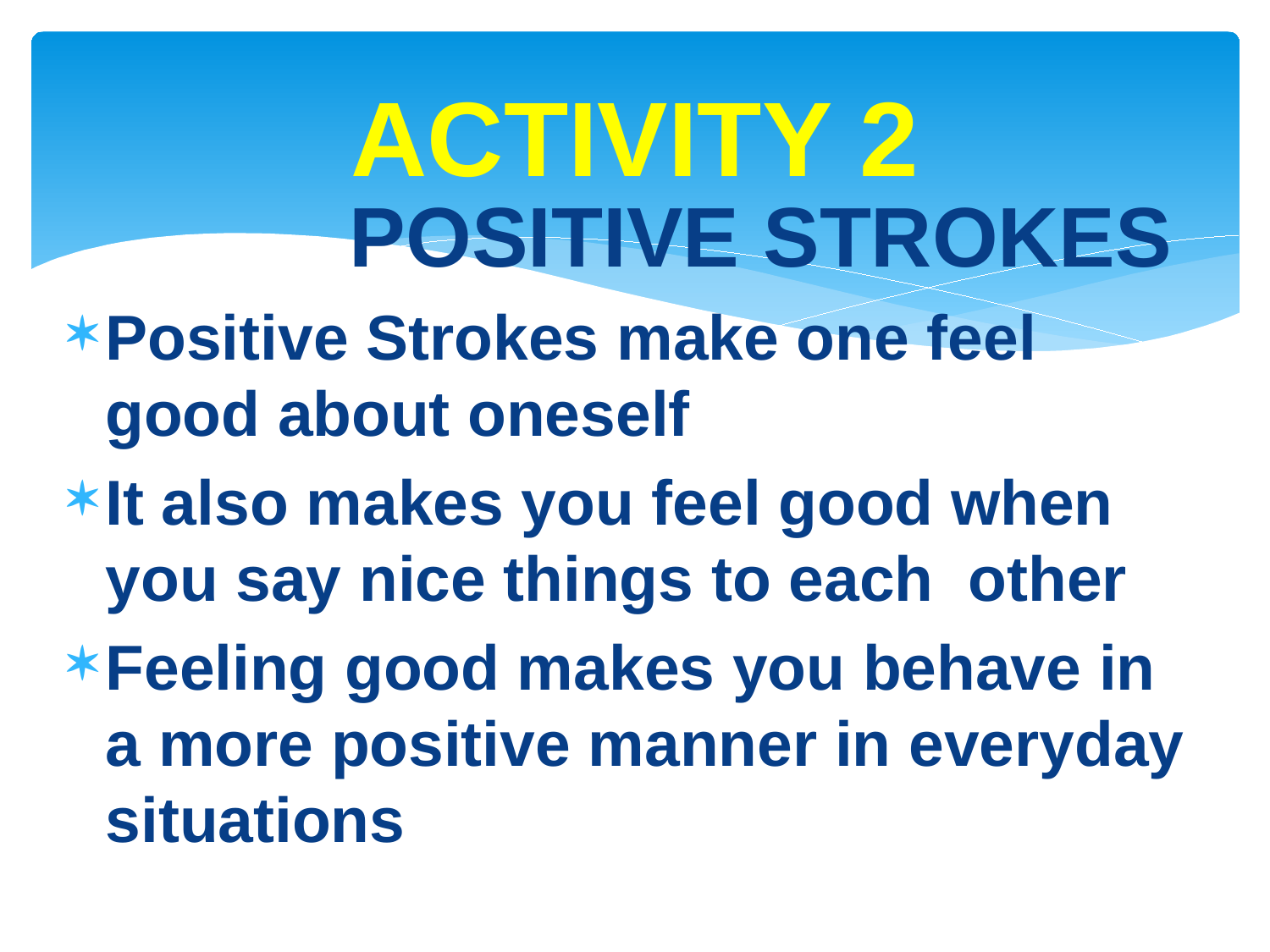

# ACTIVITY 2
            POSITIVE STROKES
Positive Strokes make one feel good about oneself
It also makes you feel good when you say nice things to each  other
Feeling good makes you behave in a more positive manner in everyday situations